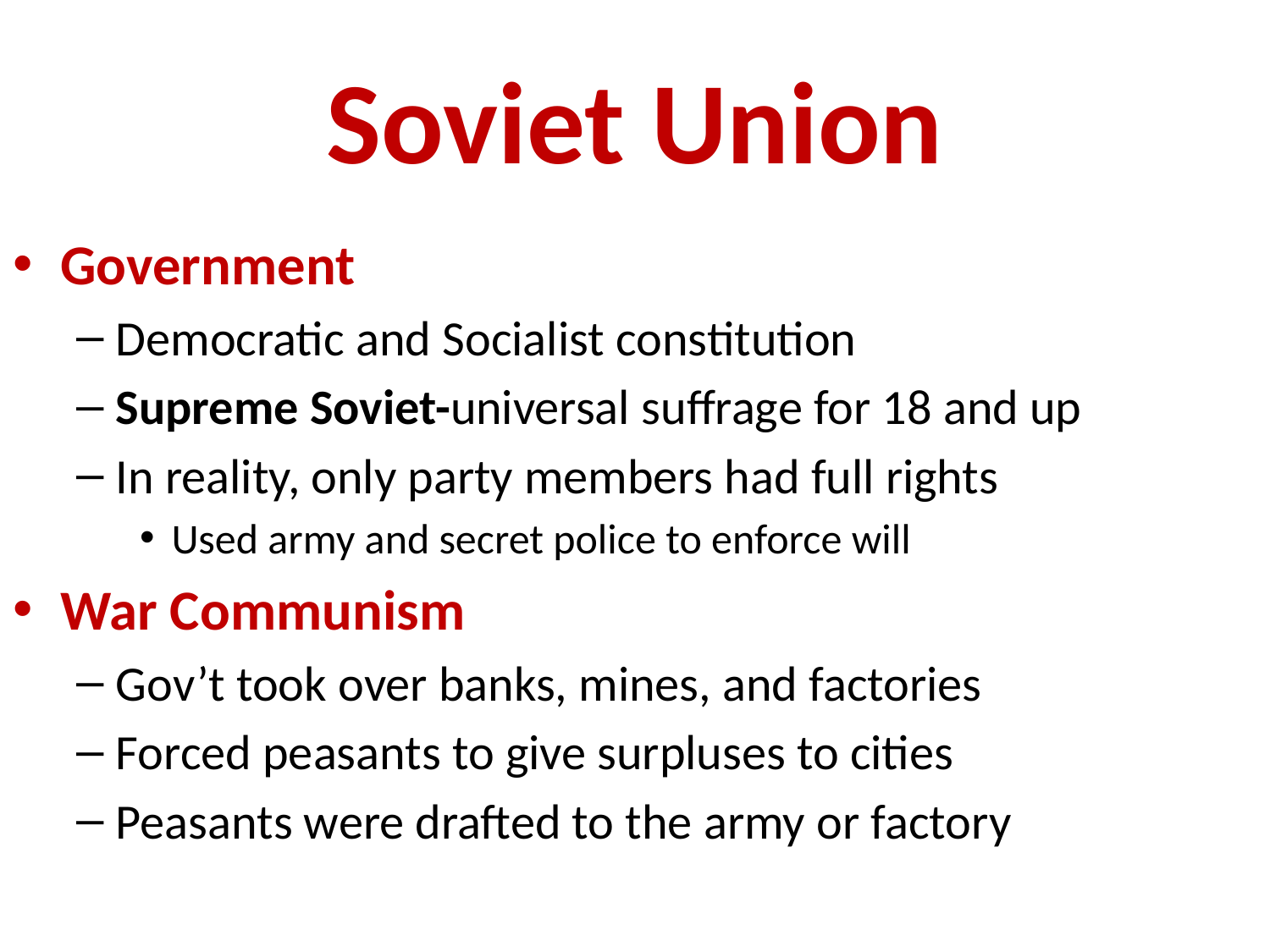

# Soviet Union
Government
Democratic and Socialist constitution
Supreme Soviet-universal suffrage for 18 and up
In reality, only party members had full rights
Used army and secret police to enforce will
War Communism
Gov’t took over banks, mines, and factories
Forced peasants to give surpluses to cities
Peasants were drafted to the army or factory